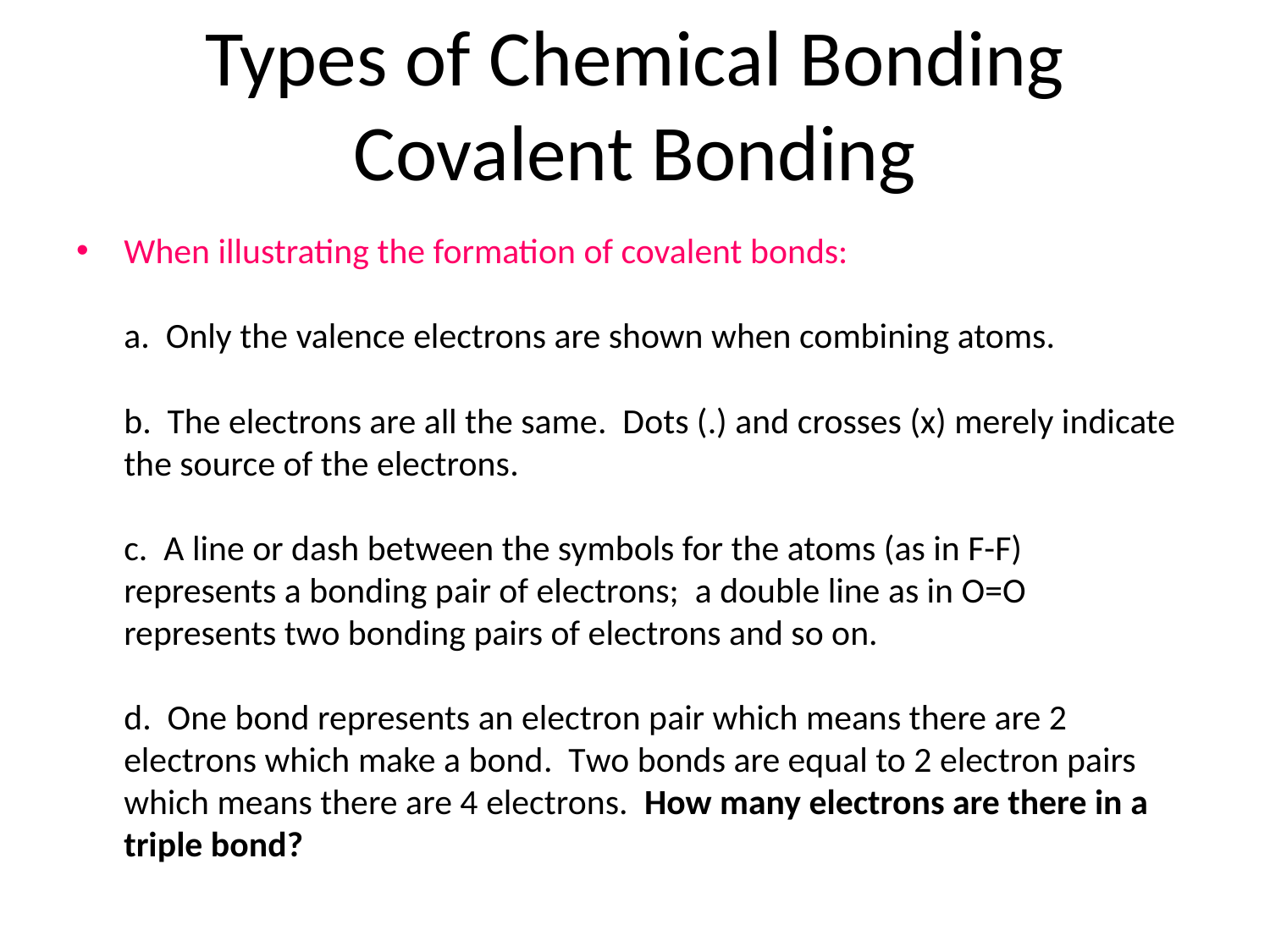

Types of Chemical Bonding
Covalent Bonding
When illustrating the formation of covalent bonds:
a.  Only the valence electrons are shown when combining atoms.
b.  The electrons are all the same.  Dots (.) and crosses (x) merely indicate the source of the electrons.
c.  A line or dash between the symbols for the atoms (as in F-F) represents a bonding pair of electrons;  a double line as in O=O represents two bonding pairs of electrons and so on.
d.  One bond represents an electron pair which means there are 2 electrons which make a bond.  Two bonds are equal to 2 electron pairs which means there are 4 electrons.  How many electrons are there in a triple bond?